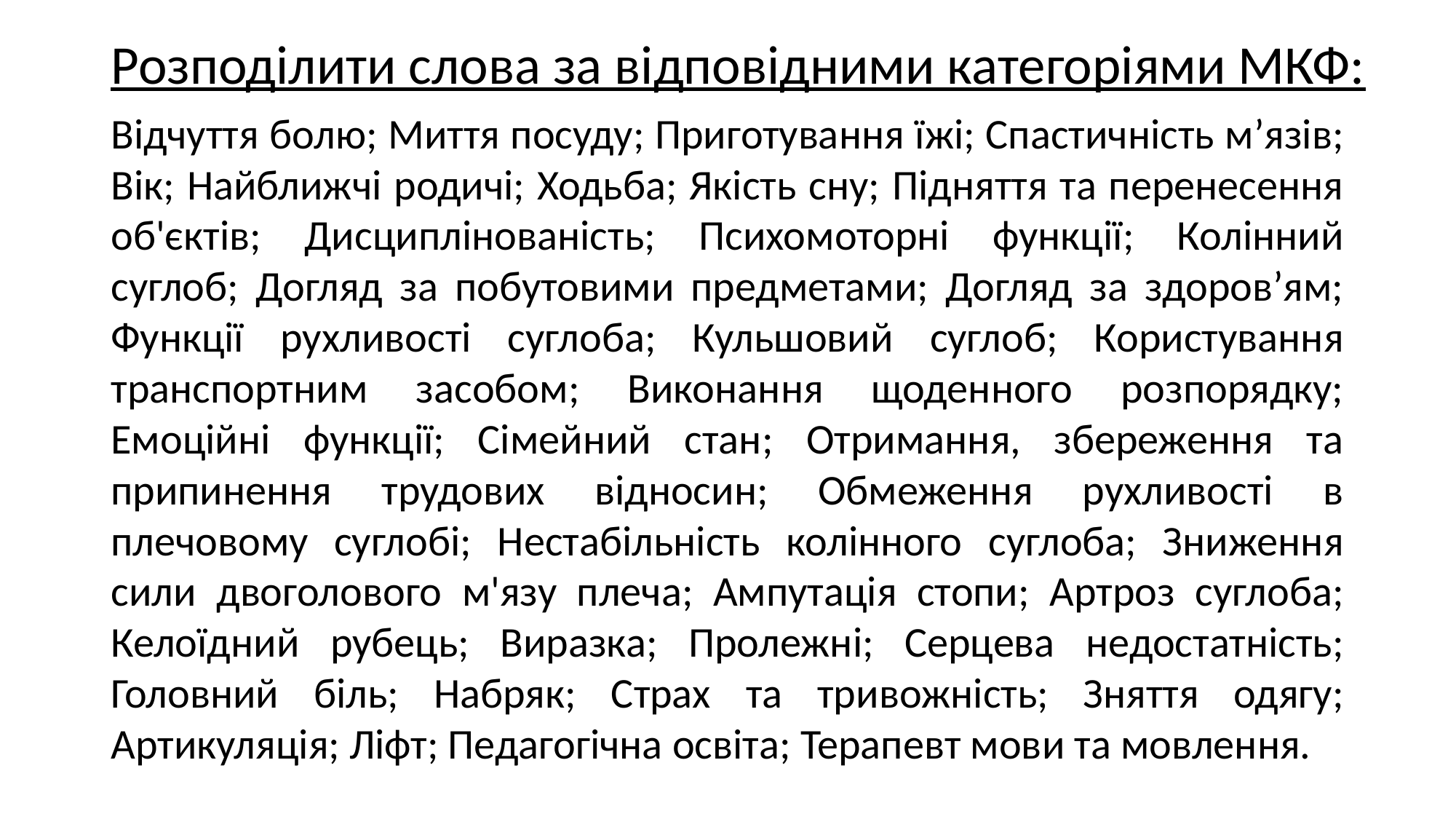

# Розподілити слова за відповідними категоріями МКФ:
Відчуття болю; Миття посуду; Приготування їжі; Спастичність м’язів; Вік; Найближчі родичі; Ходьба; Якість сну; Підняття та перенесення об'єктів; Дисциплінованість; Психомоторні функції; Колінний суглоб; Догляд за побутовими предметами; Догляд за здоров’ям; Функції рухливості суглоба; Кульшовий суглоб; Користування транспортним засобом; Виконання щоденного розпорядку; Емоційні функції; Сімейний стан; Отримання, збереження та припинення трудових відносин; Обмеження рухливості в плечовому суглобі; Нестабільність колінного суглоба; Зниження сили двоголового м'язу плеча; Ампутація стопи; Артроз суглоба; Келоїдний рубець; Виразка; Пролежні; Серцева недостатність; Головний біль; Набряк; Страх та тривожність; Зняття одягу; Артикуляція; Ліфт; Педагогічна освіта; Терапевт мови та мовлення.